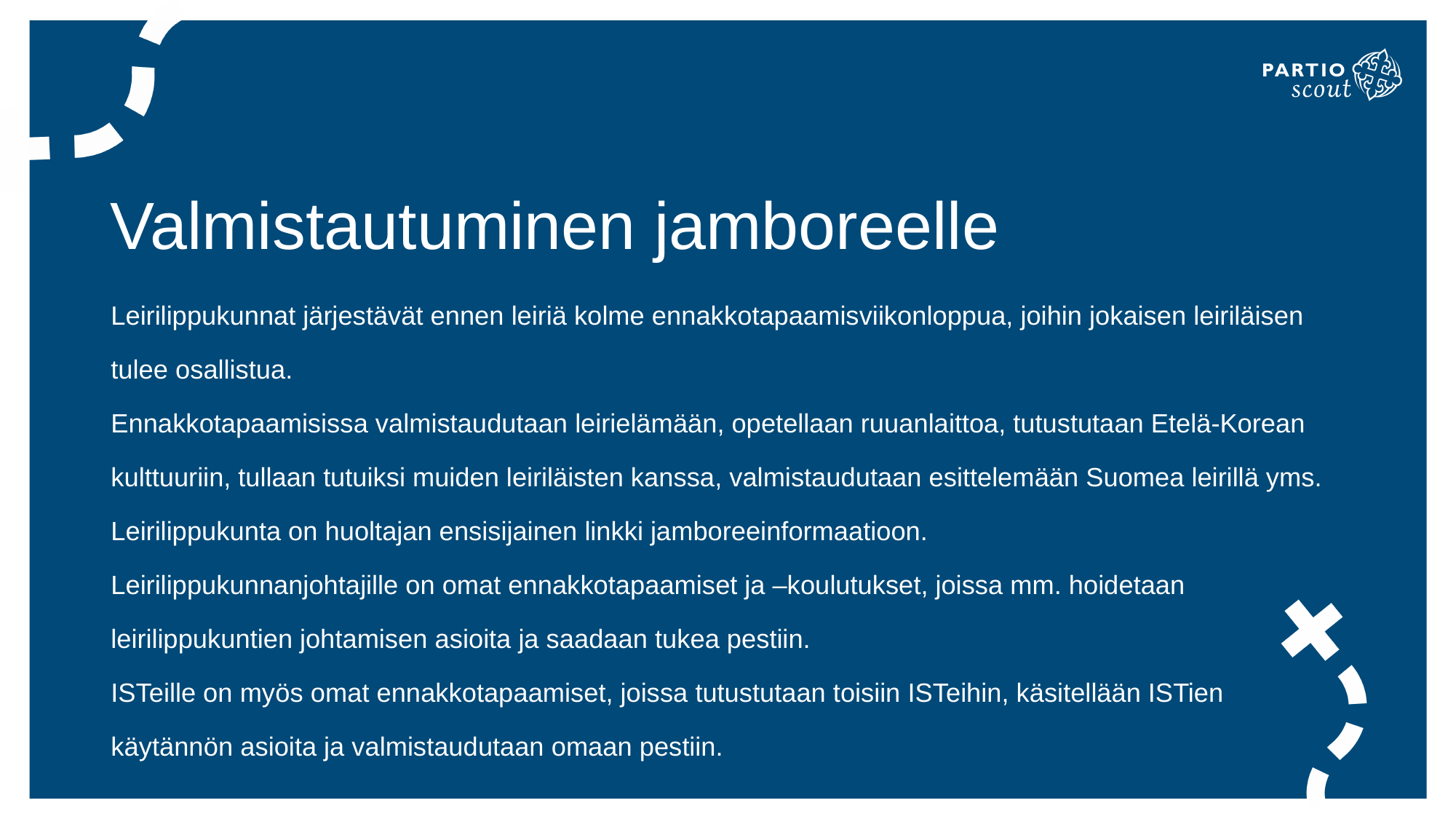

Valmistautuminen jamboreelle
Leirilippukunnat järjestävät ennen leiriä kolme ennakkotapaamisviikonloppua, joihin jokaisen leiriläisen tulee osallistua.
Ennakkotapaamisissa valmistaudutaan leirielämään, opetellaan ruuanlaittoa, tutustutaan Etelä-Korean kulttuuriin, tullaan tutuiksi muiden leiriläisten kanssa, valmistaudutaan esittelemään Suomea leirillä yms.
Leirilippukunta on huoltajan ensisijainen linkki jamboreeinformaatioon.
Leirilippukunnanjohtajille on omat ennakkotapaamiset ja –koulutukset, joissa mm. hoidetaan leirilippukuntien johtamisen asioita ja saadaan tukea pestiin.
ISTeille on myös omat ennakkotapaamiset, joissa tutustutaan toisiin ISTeihin, käsitellään ISTien käytännön asioita ja valmistaudutaan omaan pestiin.